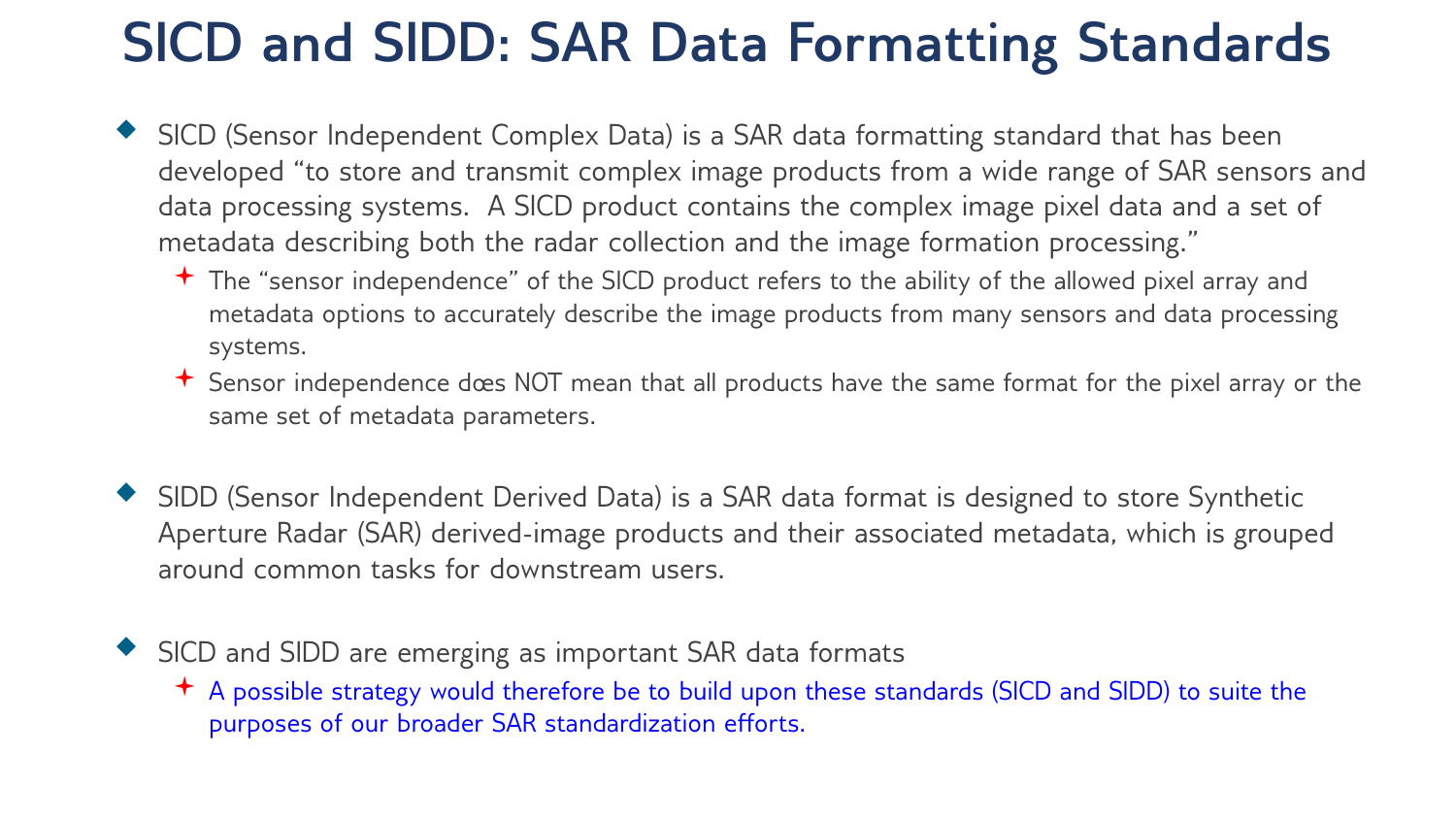

SICD and SIDD: SAR Data Formatting Standards
SICD (Sensor Independent Complex Data) is a SAR data formatting standard that has been developed “to store and transmit complex image products from a wide range of SAR sensors and data processing systems.  A SICD product contains the complex image pixel data and a set of metadata describing both the radar collection and the image formation processing.”
The “sensor independence” of the SICD product refers to the ability of the allowed pixel array and metadata options to accurately describe the image products from many sensors and data processing systems.
Sensor independence does NOT mean that all products have the same format for the pixel array or the same set of metadata parameters.

SIDD (Sensor Independent Derived Data) is a SAR data format is designed to store Synthetic Aperture Radar (SAR) derived-image products and their associated metadata, which is grouped around common tasks for downstream users.

SICD and SIDD are emerging as important SAR data formats
A possible strategy would therefore be to build upon these standards (SICD and SIDD) to suite the purposes of our broader SAR standardization efforts.